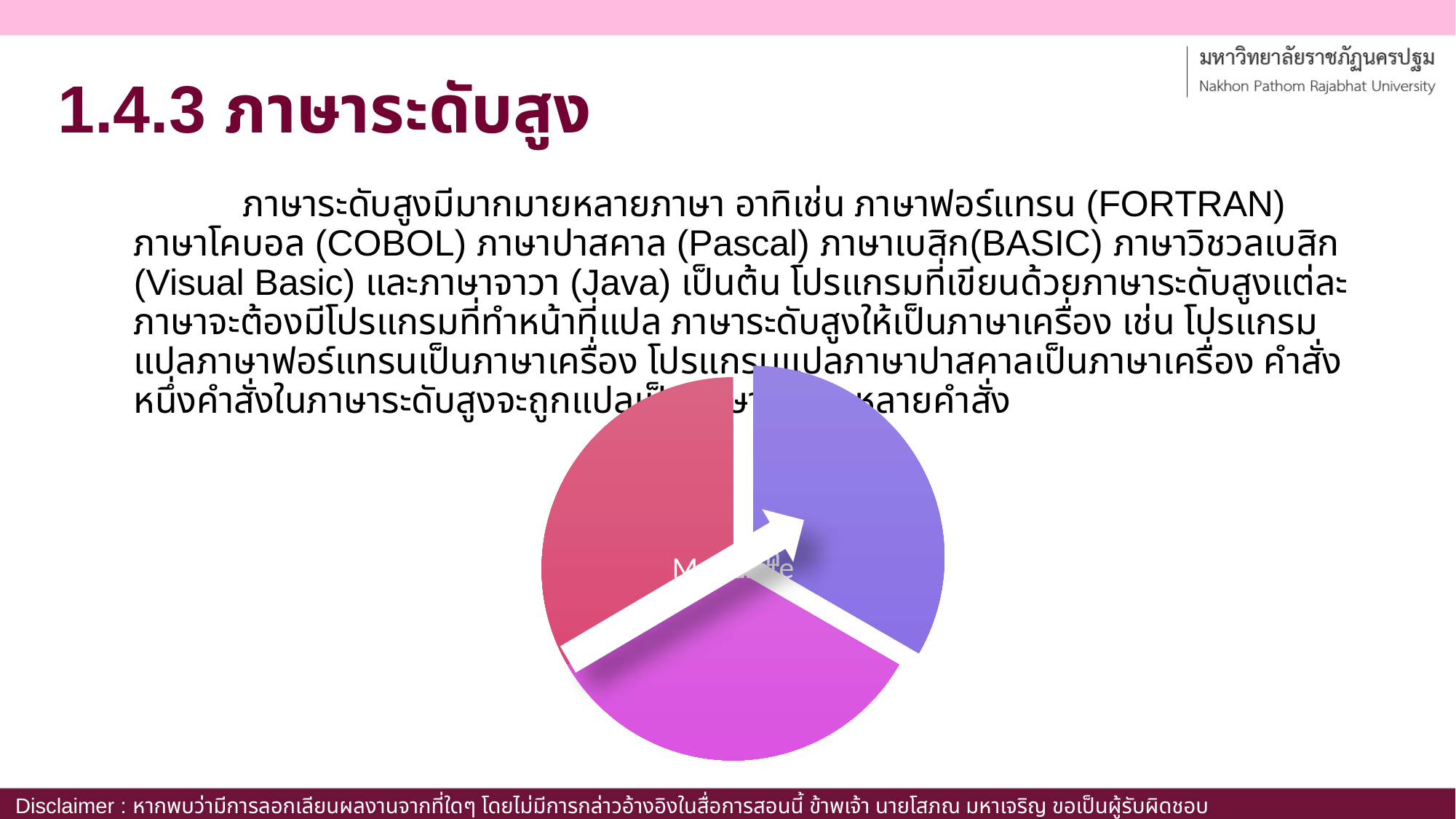

# 1.4.3 ภาษาระดับสูง
	ภาษาระดับสูงมีมากมายหลายภาษา อาทิเช่น ภาษาฟอร์แทรน (FORTRAN) ภาษาโคบอล (COBOL) ภาษาปาสคาล (Pascal) ภาษาเบสิก(BASIC) ภาษาวิชวลเบสิก (Visual Basic) และภาษาจาวา (Java) เป็นต้น โปรแกรมที่เขียนด้วยภาษาระดับสูงแต่ละภาษาจะต้องมีโปรแกรมที่ทำหน้าที่แปล ภาษาระดับสูงให้เป็นภาษาเครื่อง เช่น โปรแกรมแปลภาษาฟอร์แทรนเป็นภาษาเครื่อง โปรแกรมแปลภาษาปาสคาลเป็นภาษาเครื่อง คำสั่งหนึ่งคำสั่งในภาษาระดับสูงจะถูกแปลเป็นภาษาเครื่องหลายคำสั่ง
High
Low
Moderate

Disclaimer : หากพบว่ามีการลอกเลียนผลงานจากที่ใดๆ โดยไม่มีการกล่าวอ้างอิงในสื่อการสอนนี้ ข้าพเจ้า นายโสภณ มหาเจริญ ขอเป็นผู้รับผิดชอบเพียงผู้เดียว